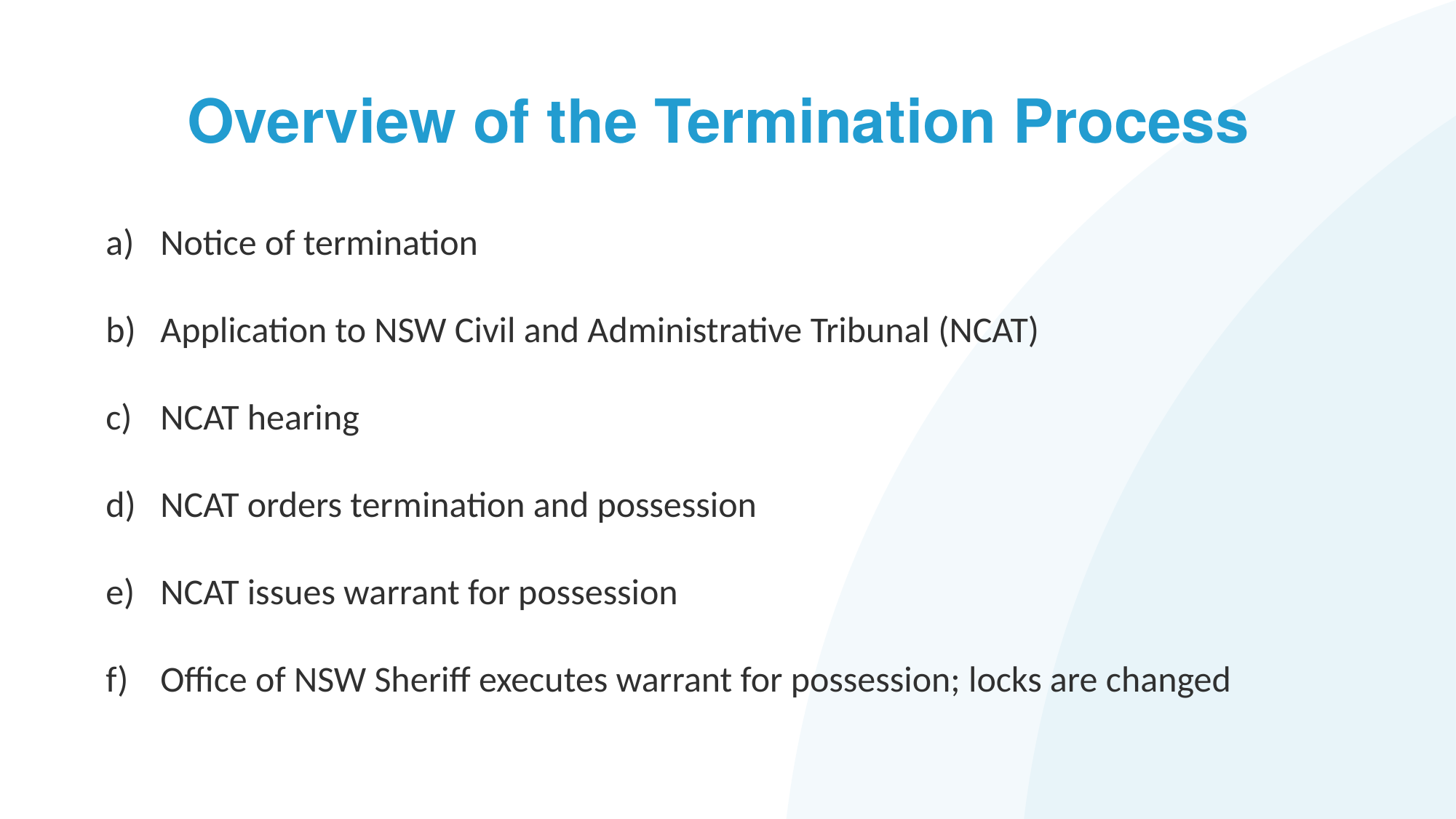

# Overview of the Termination Process
Notice of termination

Application to NSW Civil and Administrative Tribunal (NCAT)

NCAT hearing

NCAT orders termination and possession

NCAT issues warrant for possession

Office of NSW Sheriff executes warrant for possession; locks are changed